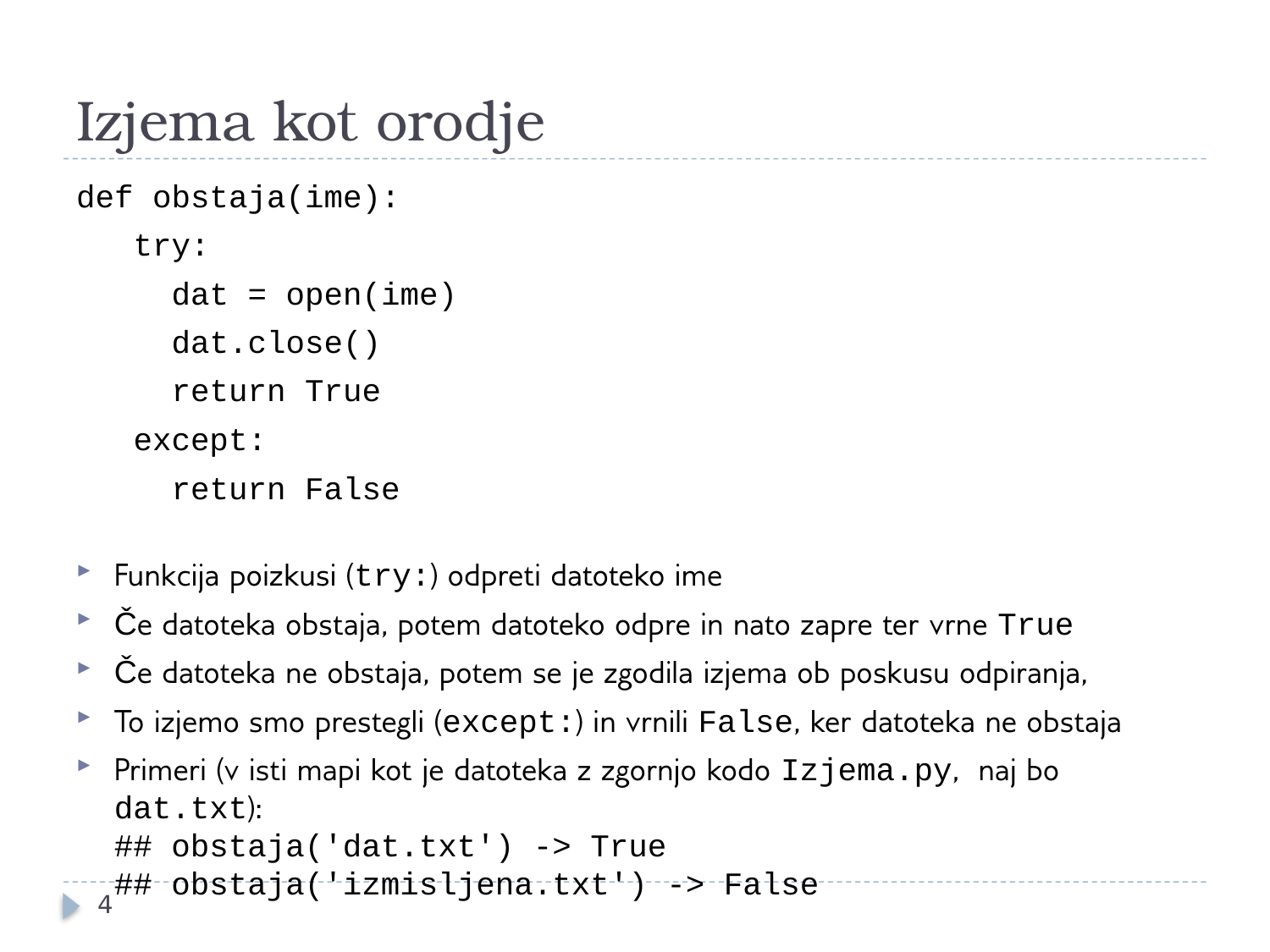

# Izjema kot orodje
def obstaja(ime):
   try:
     dat = open(ime)
     dat.close()
     return True
   except:
     return False
Funkcija poizkusi (try:) odpreti datoteko ime
Če datoteka obstaja, potem datoteko odpre in nato zapre ter vrne True
Če datoteka ne obstaja, potem se je zgodila izjema ob poskusu odpiranja,
To izjemo smo prestegli (except:) in vrnili False, ker datoteka ne obstaja
Primeri (v isti mapi kot je datoteka z zgornjo kodo Izjema.py,  naj bo dat.txt):
## obstaja('dat.txt') -> True
## obstaja('izmisljena.txt') -> False
4